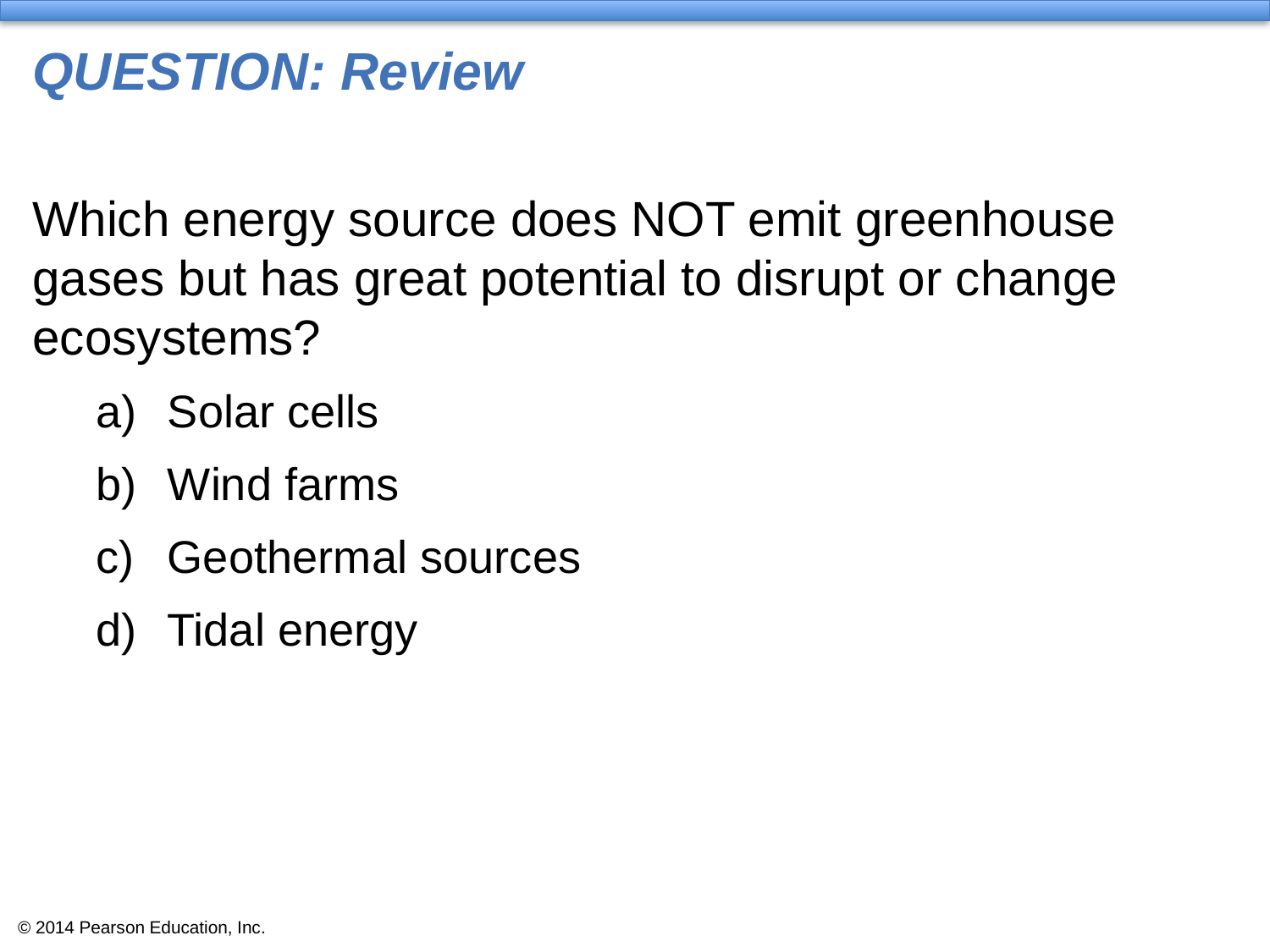

# QUESTION: Review
Which energy source does NOT emit greenhouse gases but has great potential to disrupt or change ecosystems?
Solar cells
Wind farms
Geothermal sources
Tidal energy